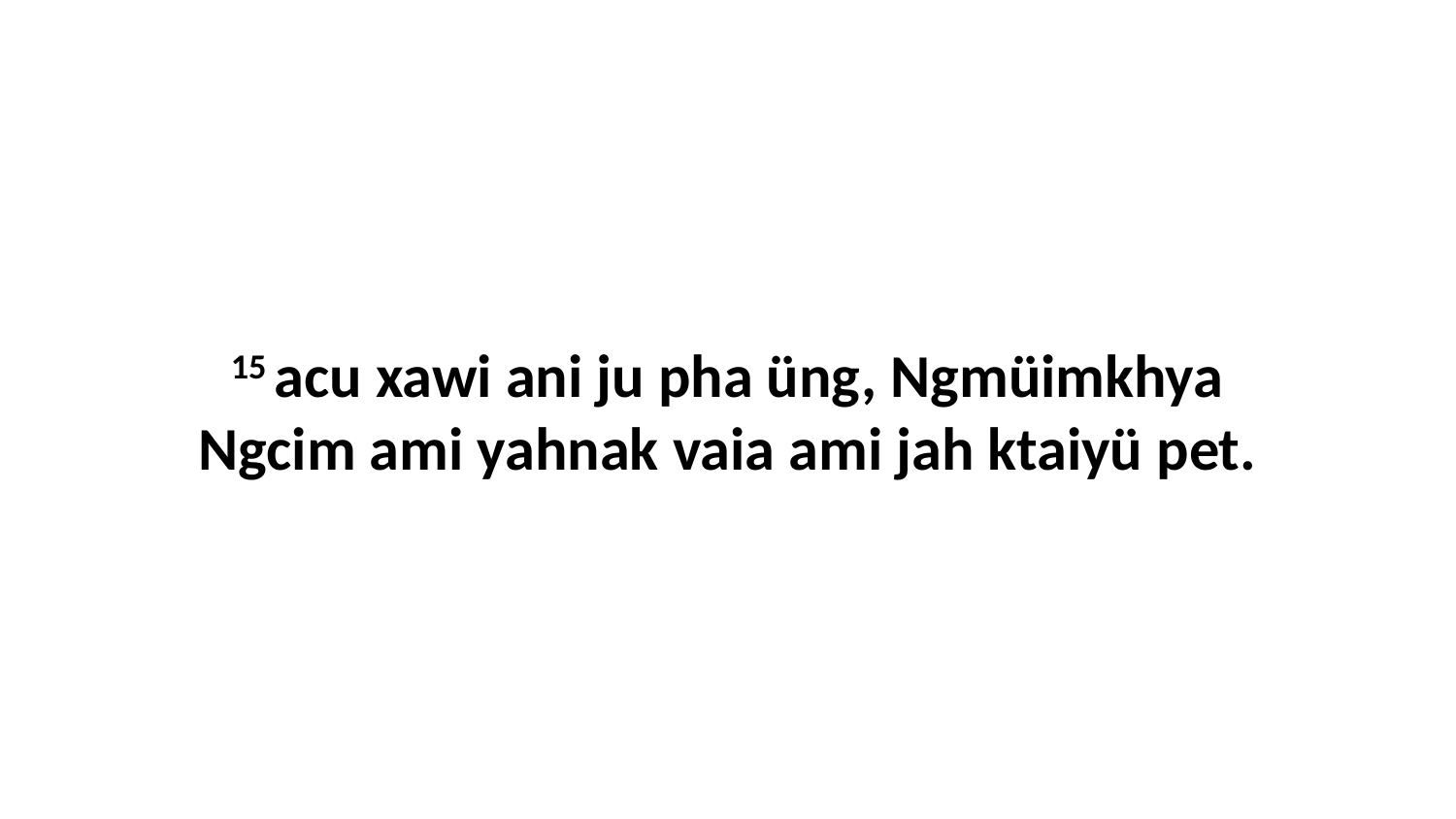

15 acu xawi ani ju pha üng, Ngmüimkhya Ngcim ami yahnak vaia ami jah ktaiyü pet.